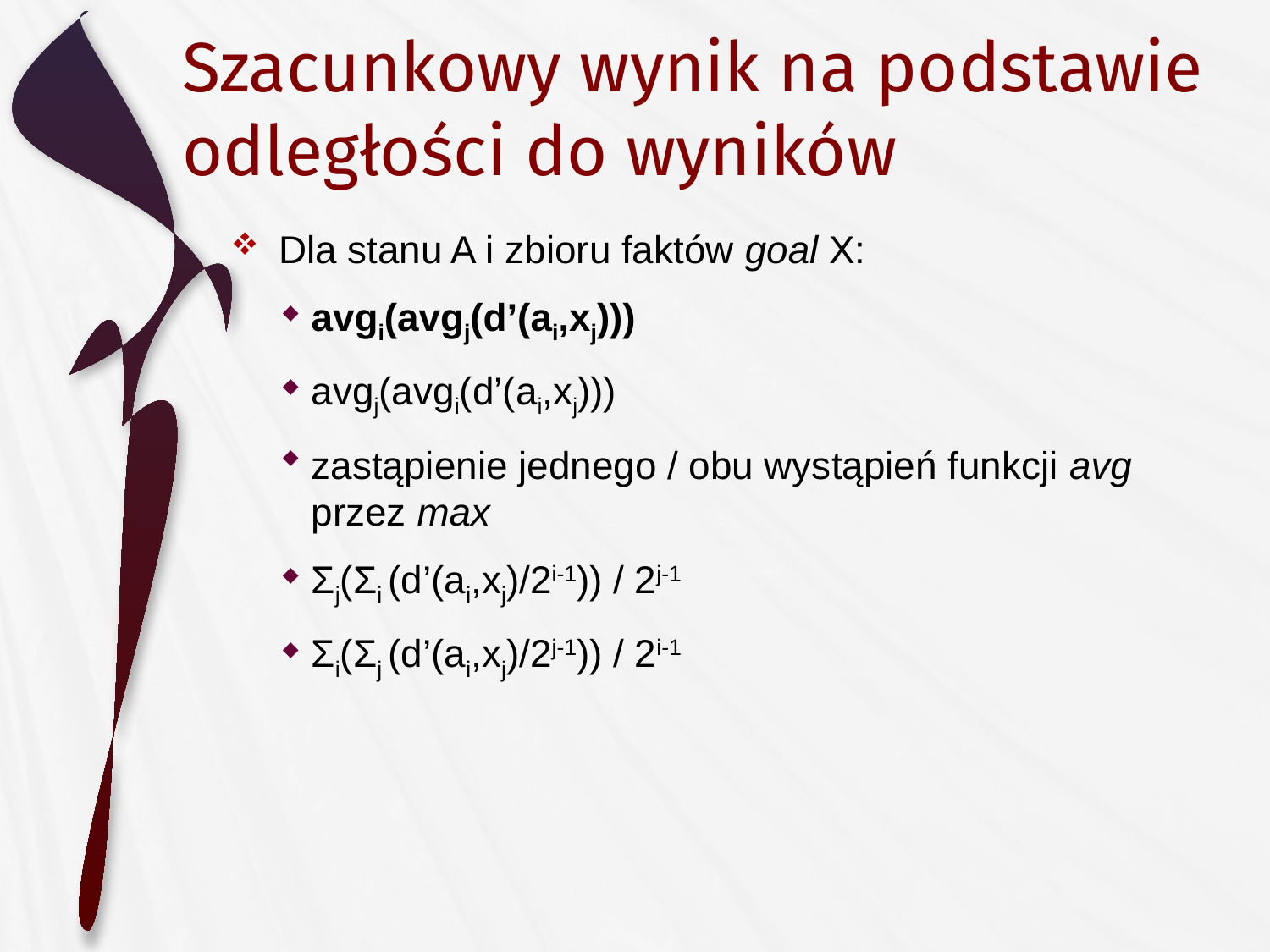

# Szacunkowy wynik na podstawie odległości do wyników
Dla stanu A i zbioru faktów goal X:
avgi(avgj(d’(ai,xj)))
avgj(avgi(d’(ai,xj)))
zastąpienie jednego / obu wystąpień funkcji avg przez max
Σj(Σi (d’(ai,xj)/2i-1)) / 2j-1
Σi(Σj (d’(ai,xj)/2j-1)) / 2i-1